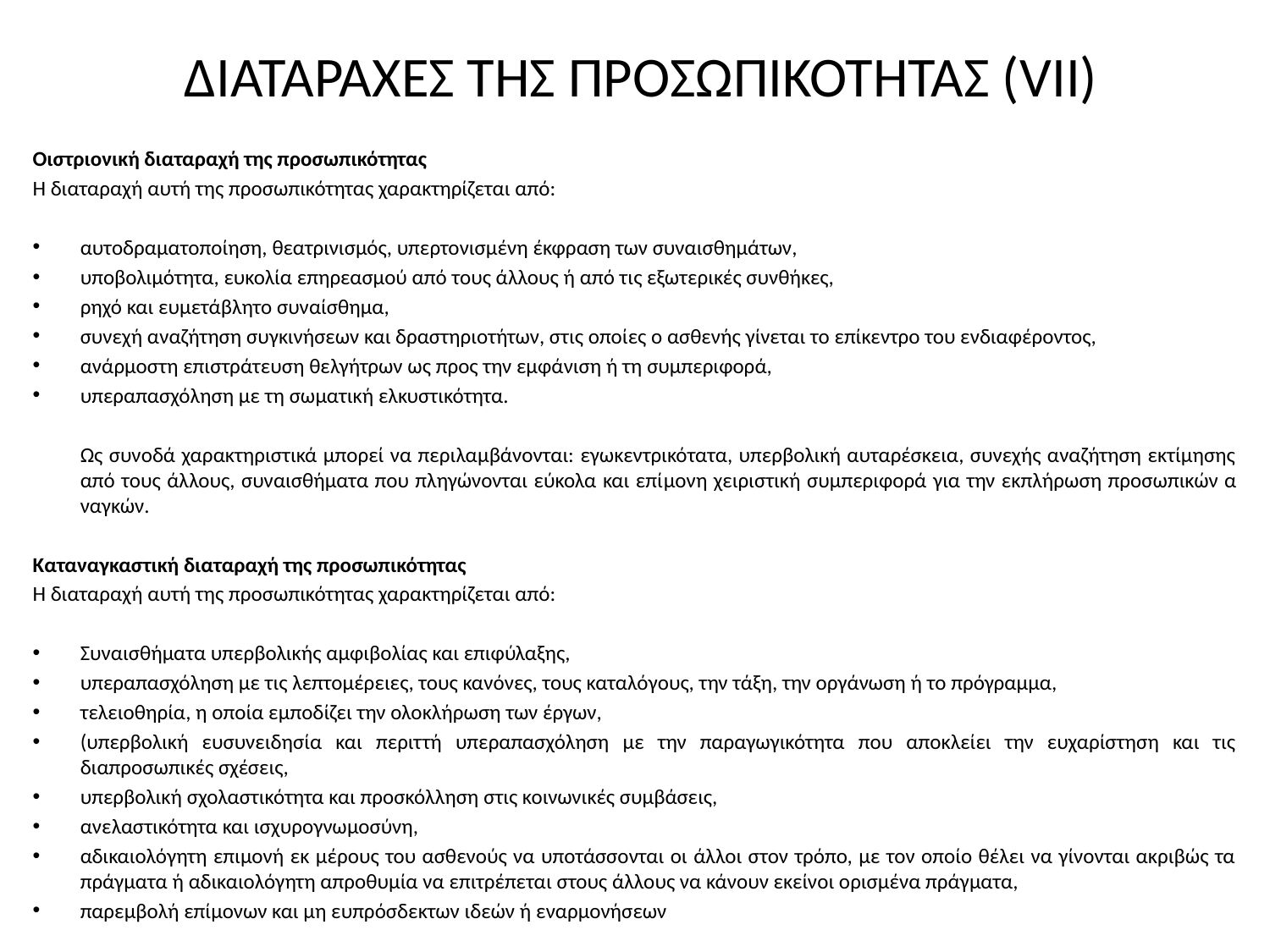

# Διαταραχες της προσωπικοτητας (VII)
Οιστριονική διαταραχή της προσωπικότητας
Η διαταραχή αυτή της προσωπικότητας χαρακτηρίζεται από:

αυτοδραματοποίηση, θεατρινισμός, υπερτονισμένη έκφραση των συναισθημάτων,
υποβολιμότητα, ευκολία επηρεασμού από τους άλλους ή από τις εξωτερικές συνθήκες,
ρηχό και ευμετάβλητο συναίσθημα,
συνεχή αναζήτηση συγκινήσεων και δραστηριοτήτων, στις οποίες ο ασθενής γίνεται το επίκεντρο του ενδιαφέροντος,
ανάρμοστη επιστράτευση θελγήτρων ως προς την εμφάνιση ή τη συμπεριφορά,
υπεραπασχόληση με τη σωματική ελκυστικότητα.

	Ως συνοδά χαρακτηριστικά μπορεί να περιλαμβάνονται: εγωκεντρικότατα, υπερβολική αυταρέσκεια, συνεχής αναζήτηση εκτίμησης από τους άλλους, συναισθήματα που πληγώνονται εύκολα και επί­μονη χειριστική συμπεριφορά για την εκπλήρωση προσωπικών α­ναγκών.

Καταναγκαστική διαταραχή της προσωπικότητας
Η διαταραχή αυτή της προσωπικότητας χαρακτηρίζεται από:

Συναισθήματα υπερβολικής αμφιβολίας και επιφύλαξης,
υπεραπασχόληση με τις λεπτομέρειες, τους κανόνες, τους καταλόγους, την τάξη, την οργάνωση ή το πρόγραμμα,
τελειοθηρία, η οποία εμποδίζει την ολοκλήρωση των έργων,
(υπερβολική ευσυνειδησία και περιττή υπεραπασχόληση με την παραγωγικότητα που αποκλείει την ευχαρίστηση και τις διαπροσωπικές σχέσεις,
υπερβολική σχολαστικότητα και προσκόλληση στις κοινωνικές συμβάσεις,
ανελαστικότητα και ισχυρογνωμοσύνη,
αδικαιολόγητη επιμονή εκ μέρους του ασθενούς να υποτάσσονται οι άλλοι στον τρόπο, με τον οποίο θέλει να γίνονται ακριβώς τα πράγματα ή αδικαιολόγητη απροθυμία να επιτρέπεται στους άλλους να κάνουν εκείνοι ορισμένα πράγματα,
παρεμβολή επίμονων και μη ευπρόσδεκτων ιδεών ή εναρμονήσεων